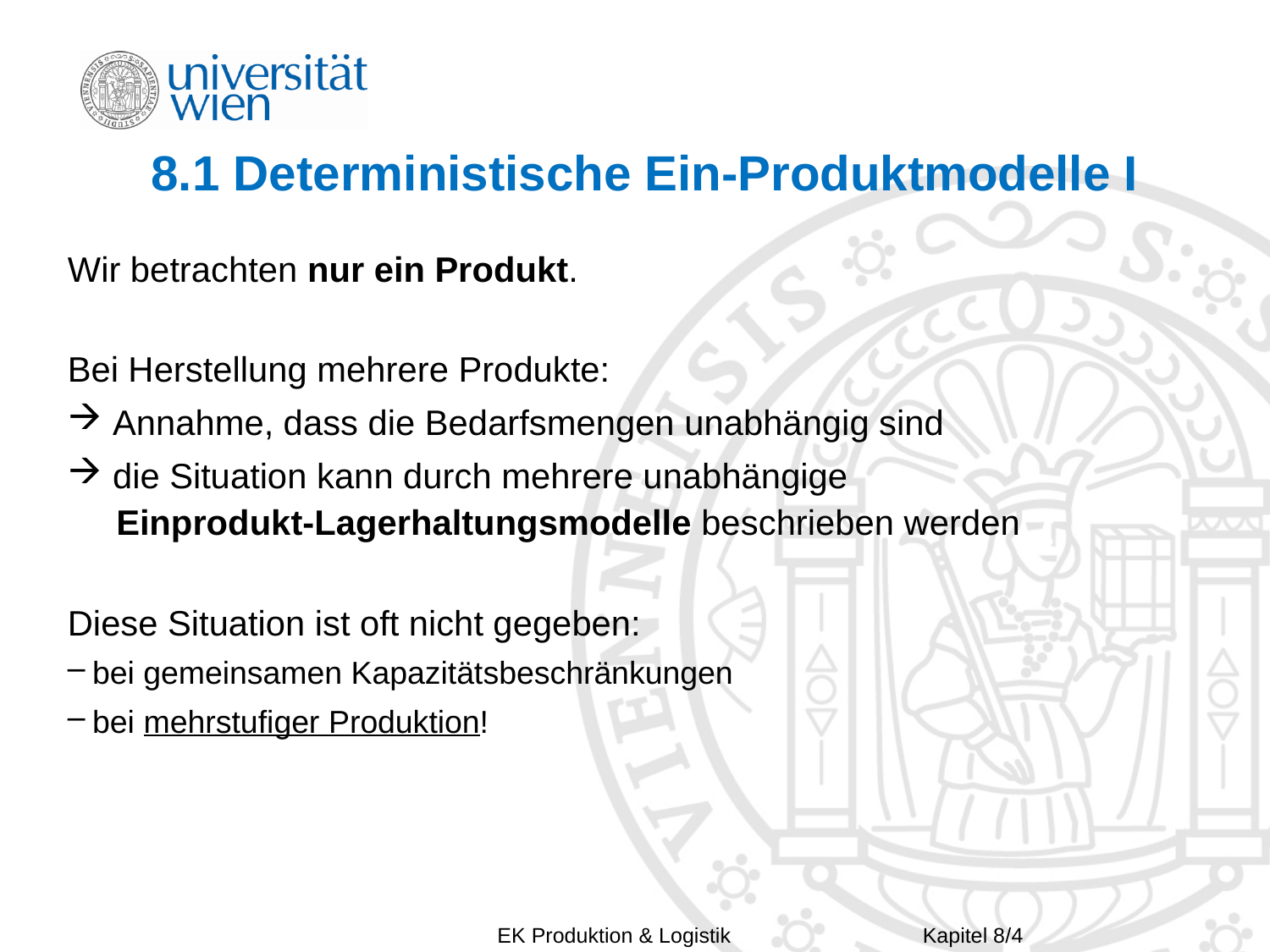

# 8.1 Deterministische Ein-Produktmodelle I
Wir betrachten nur ein Produkt.
Bei Herstellung mehrere Produkte:
 Annahme, dass die Bedarfsmengen unabhängig sind
 die Situation kann durch mehrere unabhängige
     Einprodukt-Lagerhaltungsmodelle beschrieben werden
Diese Situation ist oft nicht gegeben:
bei gemeinsamen Kapazitätsbeschränkungen
bei mehrstufiger Produktion!
Kapitel 8/4
EK Produktion & Logistik